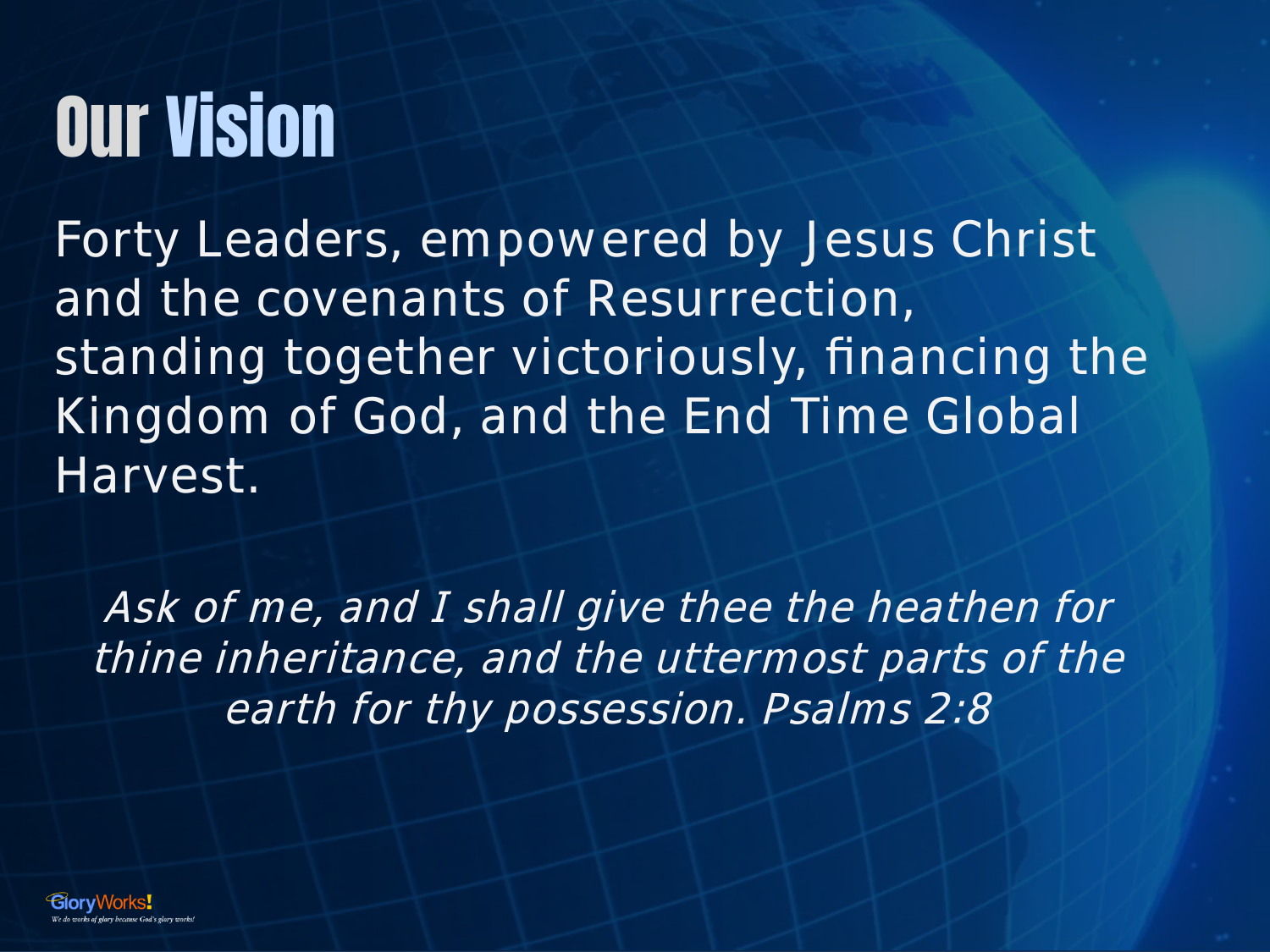

# Our Vision
Forty Leaders, empowered by Jesus Christ and the covenants of Resurrection,  standing together victoriously, financing the Kingdom of God, and the End Time Global Harvest.

Ask of me, and I shall give thee the heathen for thine inheritance, and the uttermost parts of the earth for thy possession. Psalms 2:8